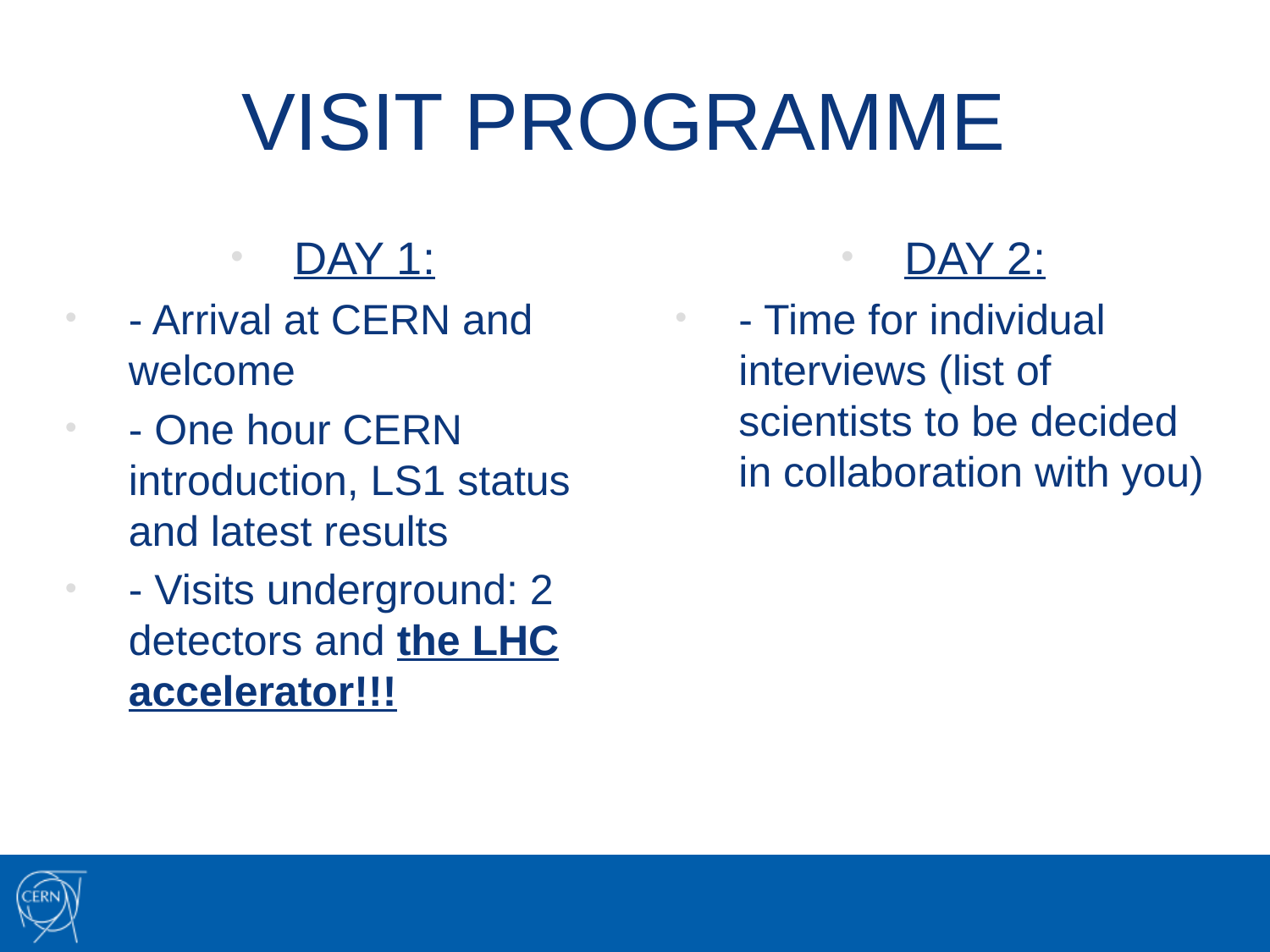

# VISIT PROGRAMME
DAY 1:
- Arrival at CERN and welcome
- One hour CERN introduction, LS1 status and latest results
- Visits underground: 2 detectors and the LHC accelerator!!!
DAY 2:
- Time for individual interviews (list of scientists to be decided in collaboration with you)